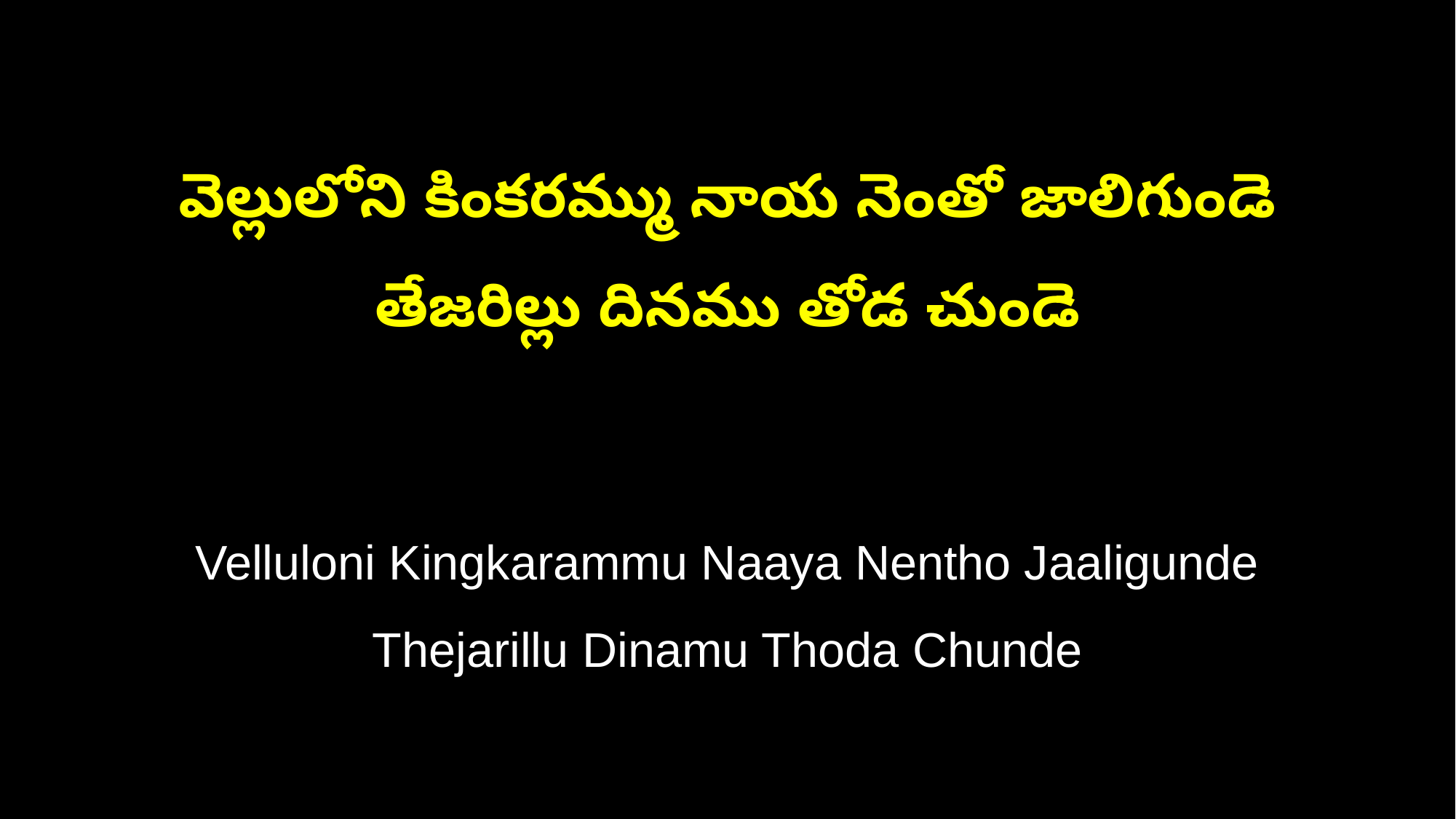

వెల్లులోని కింకరమ్ము నాయ నెంతో జాలిగుండె
తేజరిల్లు దినము తోడ చుండె
Velluloni Kingkarammu Naaya Nentho Jaaligunde
Thejarillu Dinamu Thoda Chunde